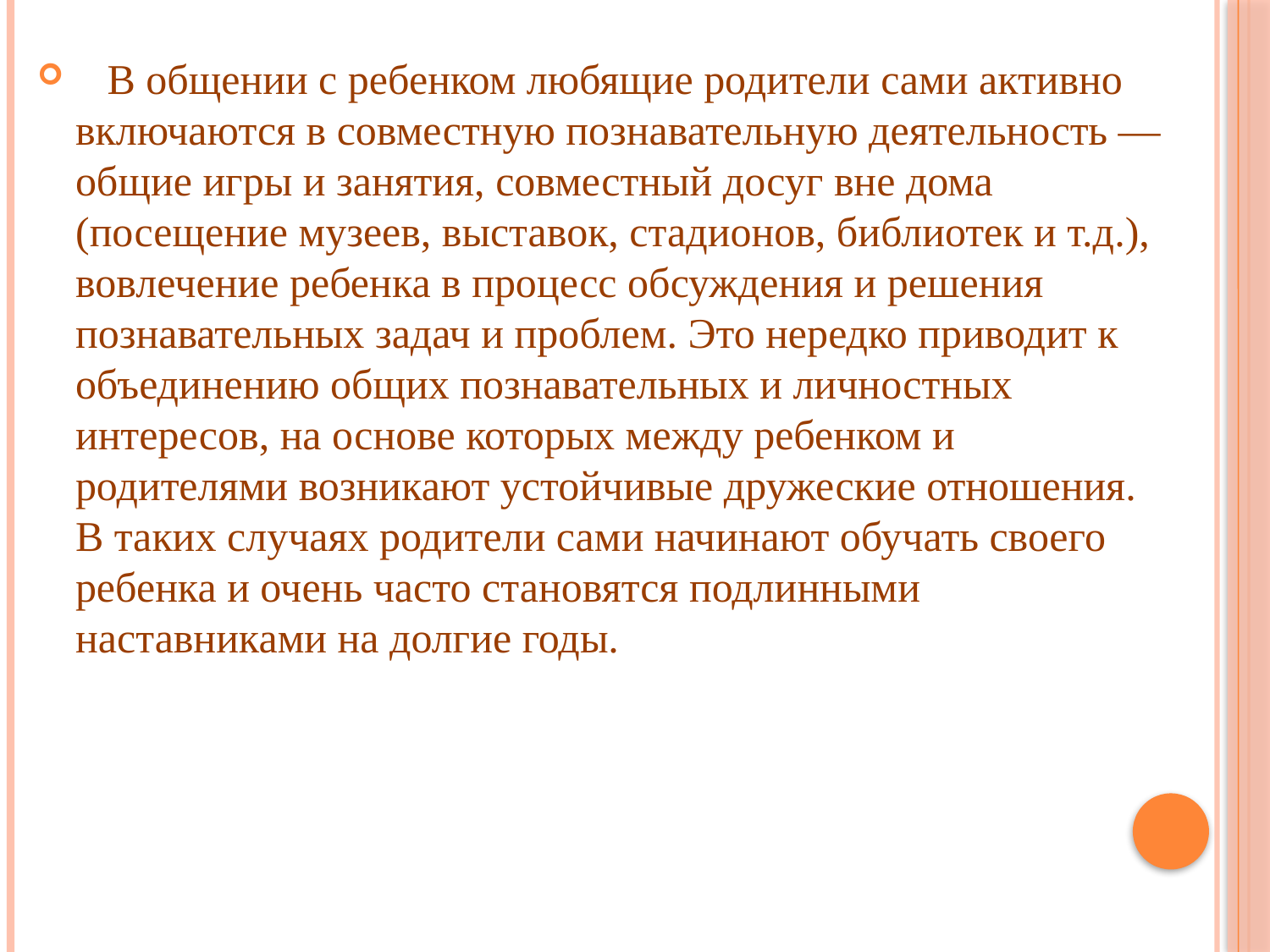

В общении с ребенком любящие родители сами активно включаются в совместную познавательную деятельность — общие игры и занятия, совместный досуг вне дома (посещение музеев, выставок, стадионов, библиотек и т.д.), вовлечение ребенка в процесс обсуждения и решения познавательных задач и проблем. Это нередко приводит к объединению общих познавательных и личностных интересов, на основе которых между ребенком и родителями возникают устойчивые дружеские отношения. В таких случаях родители сами начинают обучать своего ребенка и очень часто становятся подлинными наставниками на долгие годы.